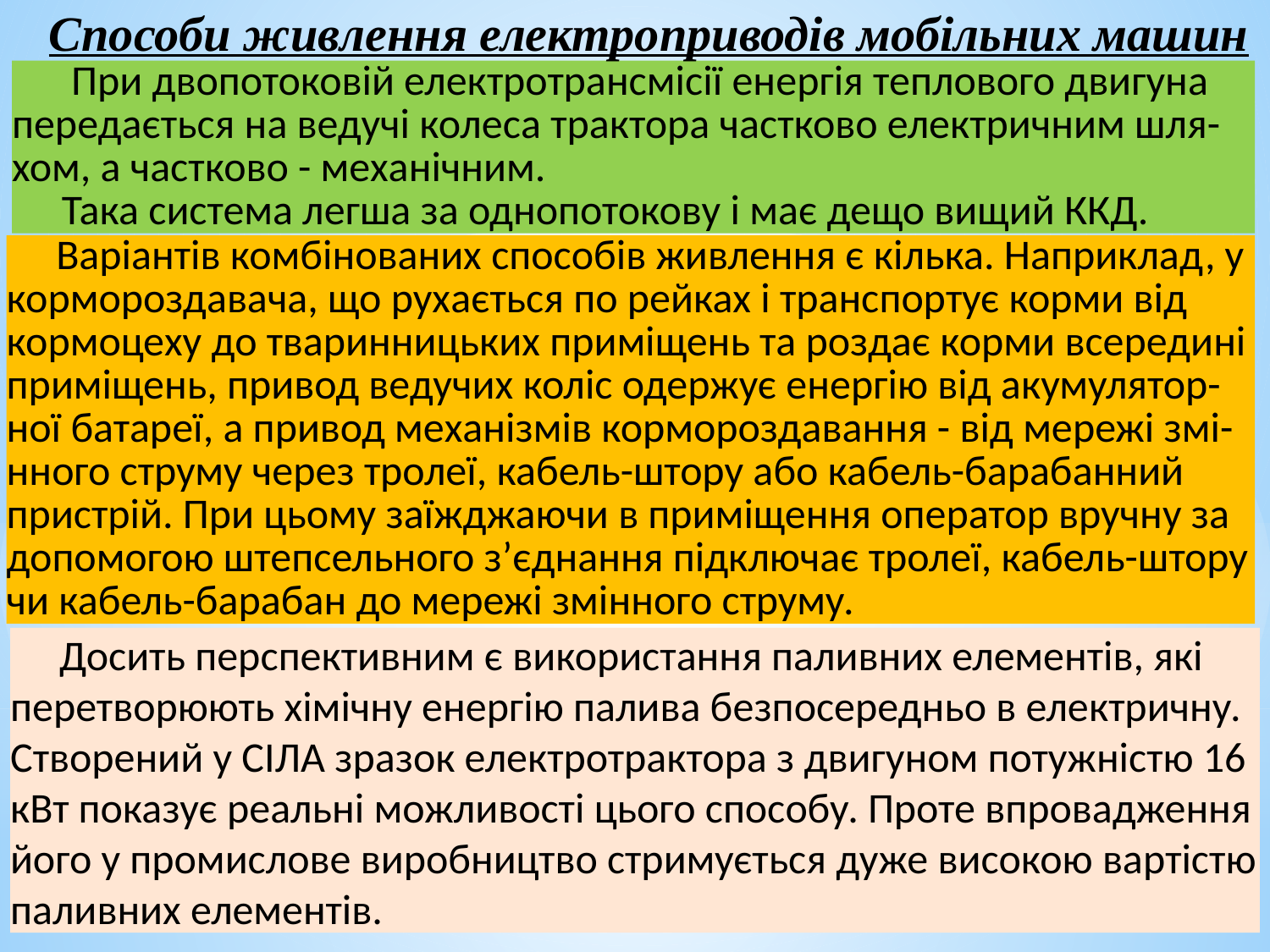

Способи живлення електроприводів мобільних машин
 При двопотоковій електротрансмісії енергія теплового двигуна передається на ведучі колеса трактора частково електричним шля-хом, а частково - механічним.
Така система легша за однопотокову і має дещо вищий ККД.
Варіантів комбінованих способів живлення є кілька. Наприклад, у кормороздавача, що рухається по рейках і транспортує корми від кормоцеху до тваринницьких приміщень та роздає корми всередині приміщень, привод ведучих коліс одержує енергію від акумулятор-ної батареї, а привод механізмів кормороздавання - від мережі змі-нного струму через тролеї, кабель-штору або кабель-барабанний пристрій. При цьому заїжджаючи в приміщення оператор вручну за допомогою штепсельного з’єднання підключає тролеї, кабель-штору чи кабель-барабан до мережі змінного струму.
Досить перспективним є використання паливних елементів, які перетворюють хімічну енергію палива безпосередньо в електричну. Створений у СІЛА зразок електротрактора з двигуном потужністю 16 кВт показує реальні можливості цього способу. Проте впровадження його у промислове виробництво стримується дуже високою вартістю паливних елементів.